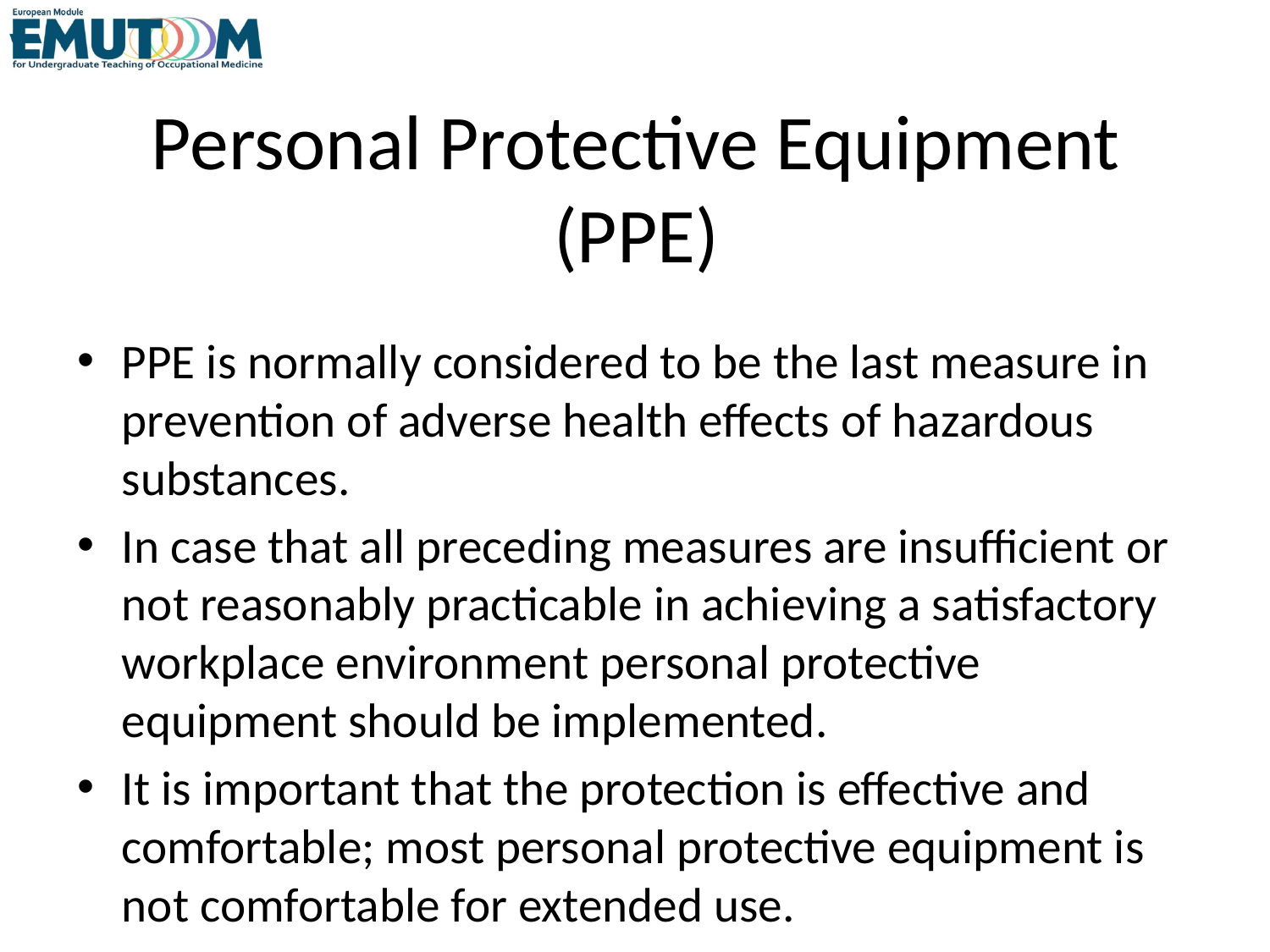

# Personal Protective Equipment (PPE)
PPE is normally considered to be the last measure in prevention of adverse health effects of hazardous substances.
In case that all preceding measures are insufficient or not reasonably practicable in achieving a satisfactory workplace environment personal protective equipment should be implemented.
It is important that the protection is effective and comfortable; most personal protective equipment is not comfortable for extended use.